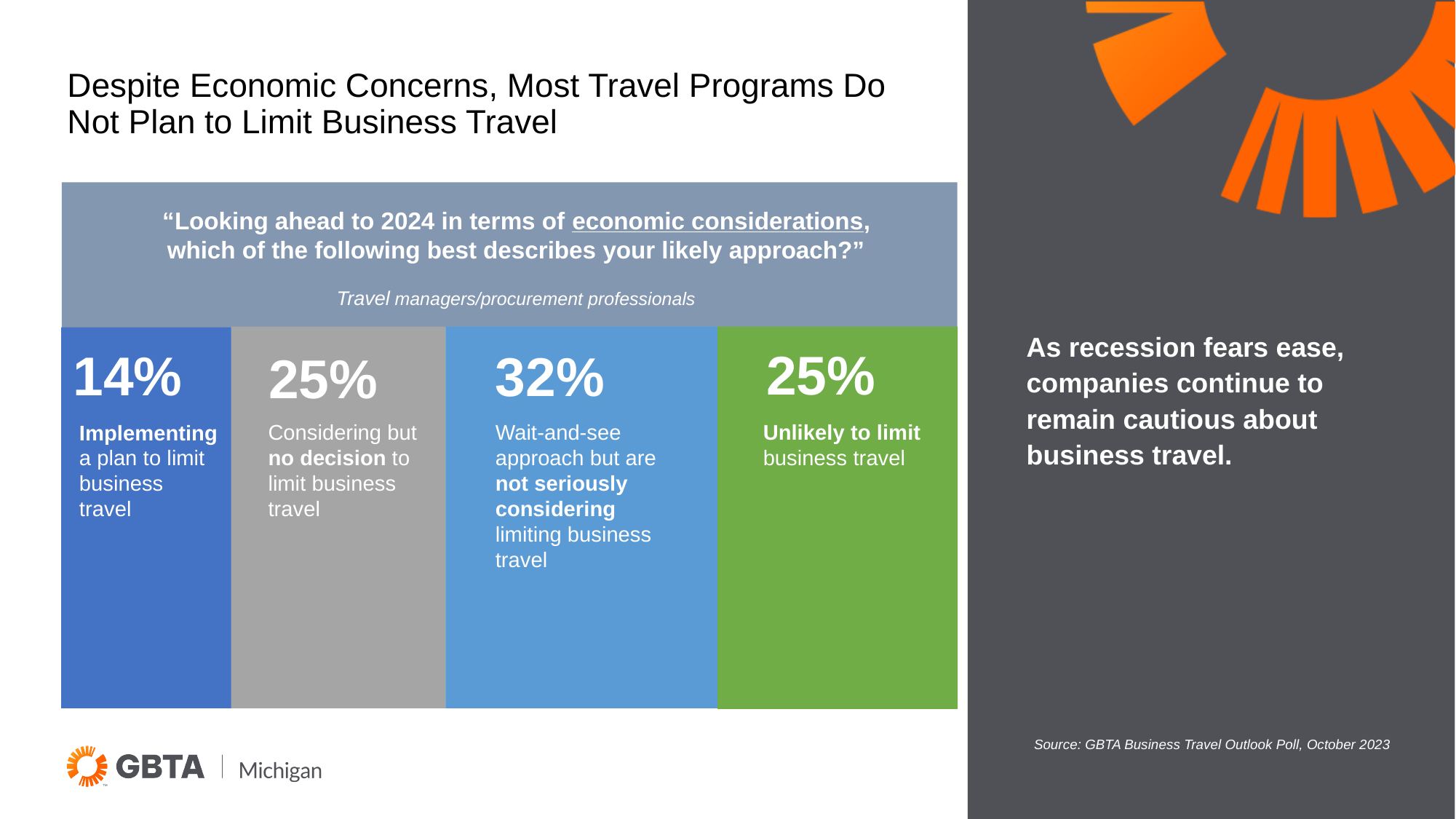

# Despite Economic Concerns, Most Travel Programs Do Not Plan to Limit Business Travel

“Looking ahead to 2024 in terms of economic considerations, which of the following best describes your likely approach?”

Travel managers/procurement professionals
As recession fears ease, companies continue to remain cautious about business travel.

25%
14%
32%
25%
Considering but no decision to limit business travel
Wait-and-see approach but are not seriously considering limiting business travel
Unlikely to limit
business travel
Implementing a plan to limit
business travel
Source: GBTA Business Travel Outlook Poll, October 2023